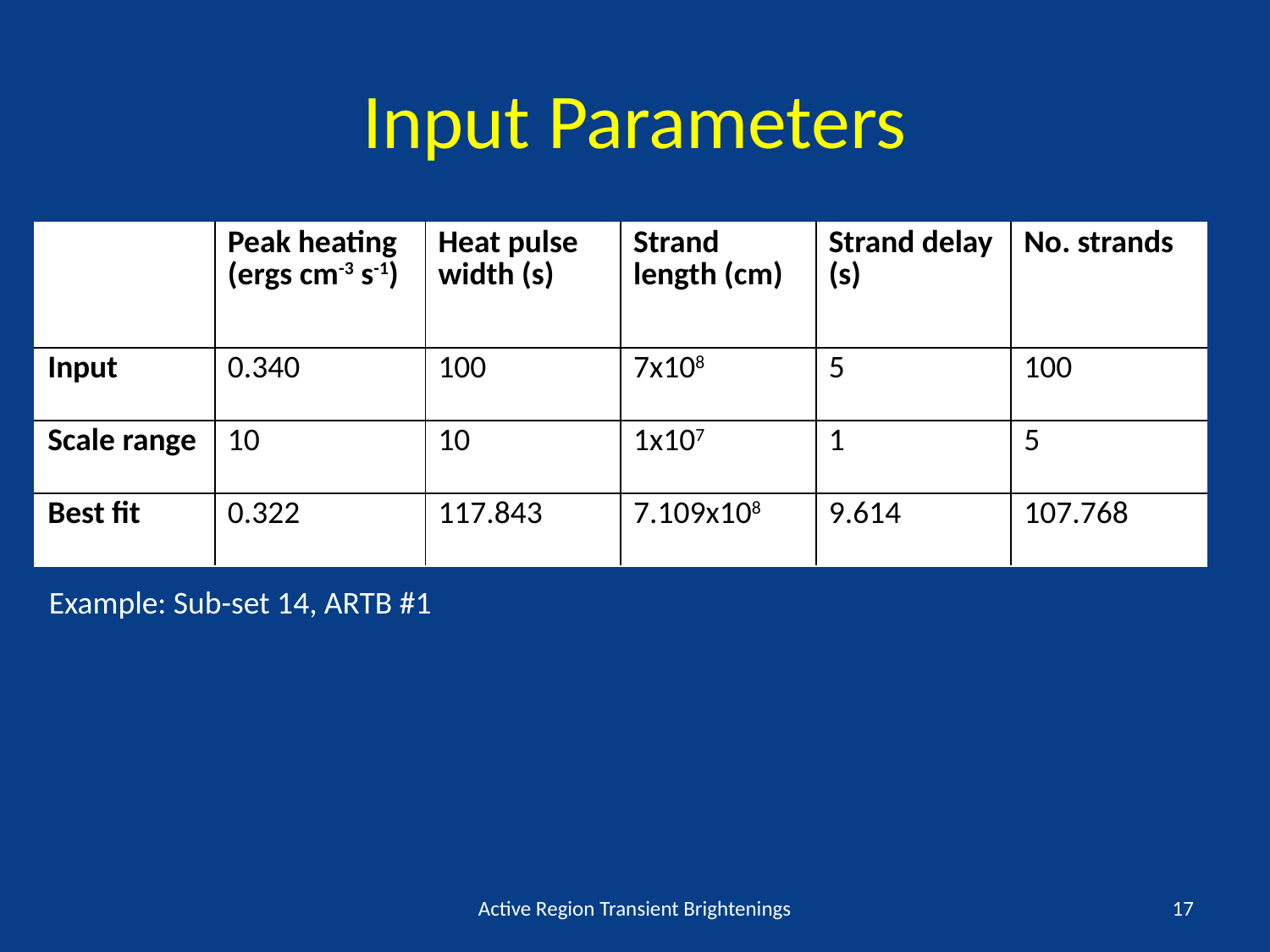

# Input Parameters
|  | Peak heating (ergs cm-3 s-1) | Heat pulse width (s) | Strand length (cm) | Strand delay (s) | No. strands |
| --- | --- | --- | --- | --- | --- |
| Input | 0.340 | 100 | 7x108 | 5 | 100 |
| Scale range | 10 | 10 | 1x107 | 1 | 5 |
| Best fit | 0.322 | 117.843 | 7.109x108 | 9.614 | 107.768 |
Example: Sub-set 14, ARTB #1
Active Region Transient Brightenings
17